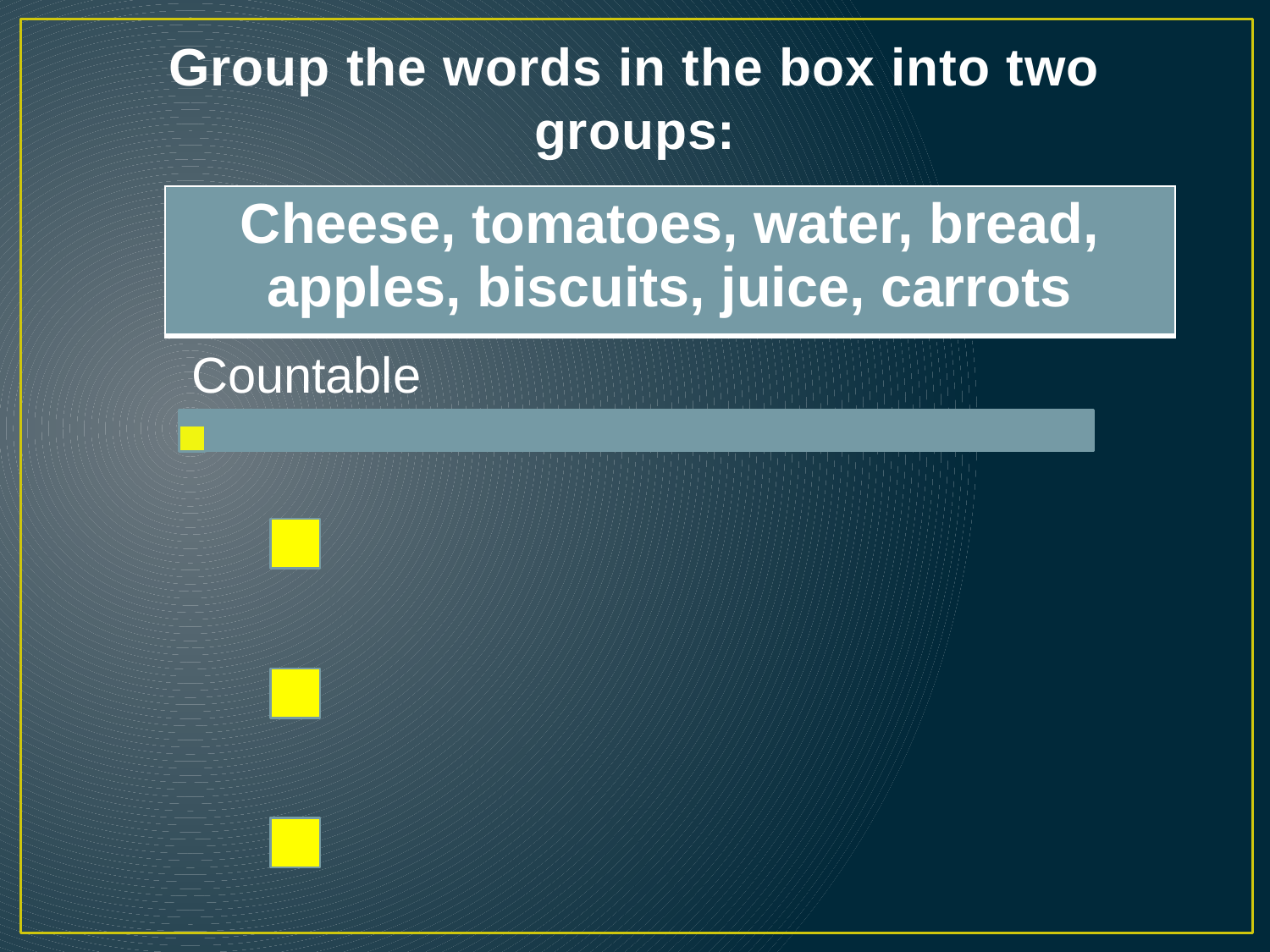

# Group the words in the box into two groups:
| Cheese, tomatoes, water, bread, apples, biscuits, juice, carrots |
| --- |
Countable